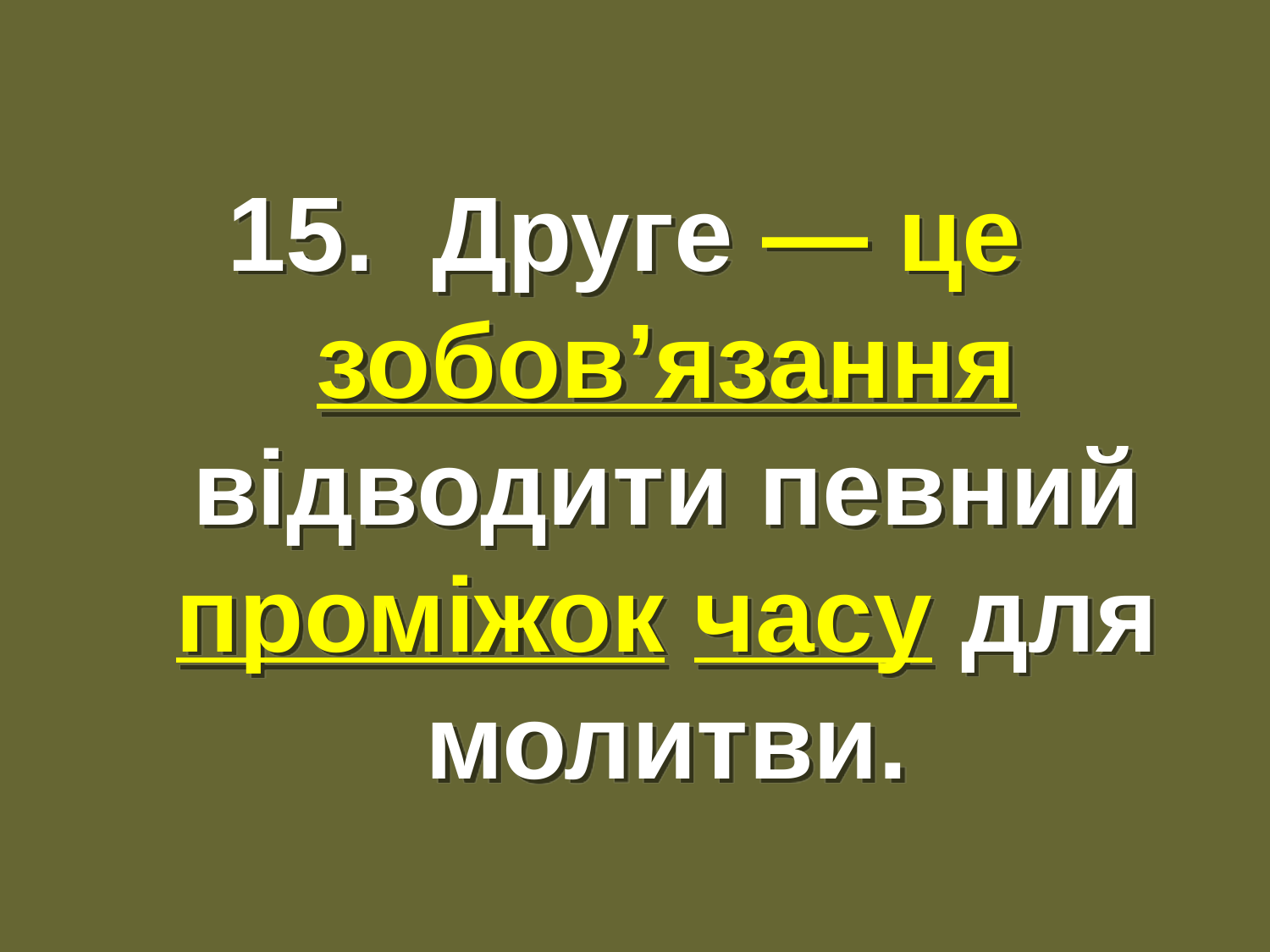

#

15.  Друге — це зобов’язання відводити певний проміжок часу для молитви.